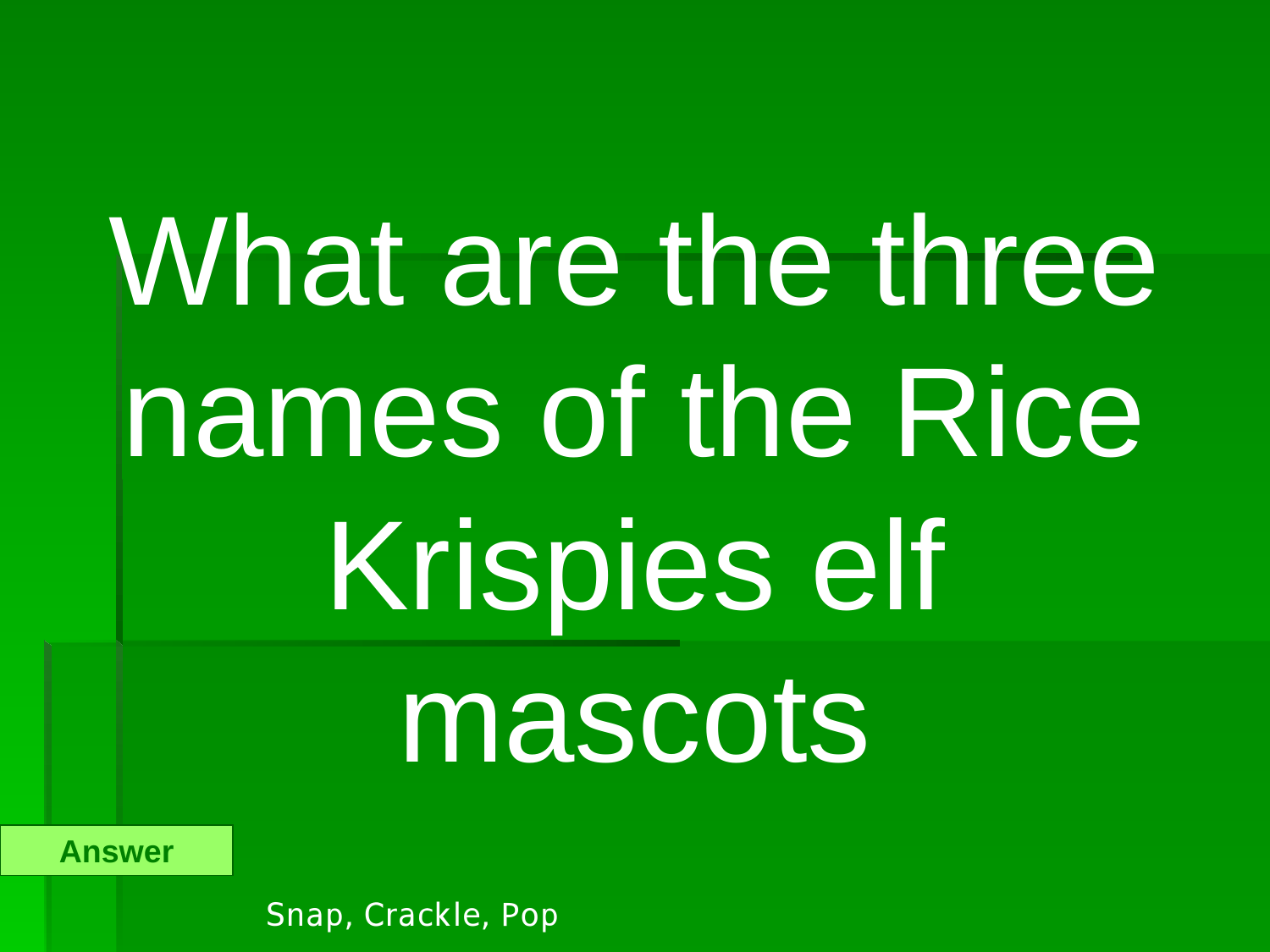

What are the three names of the Rice Krispies elf mascots
Answer
Snap, Crackle, Pop